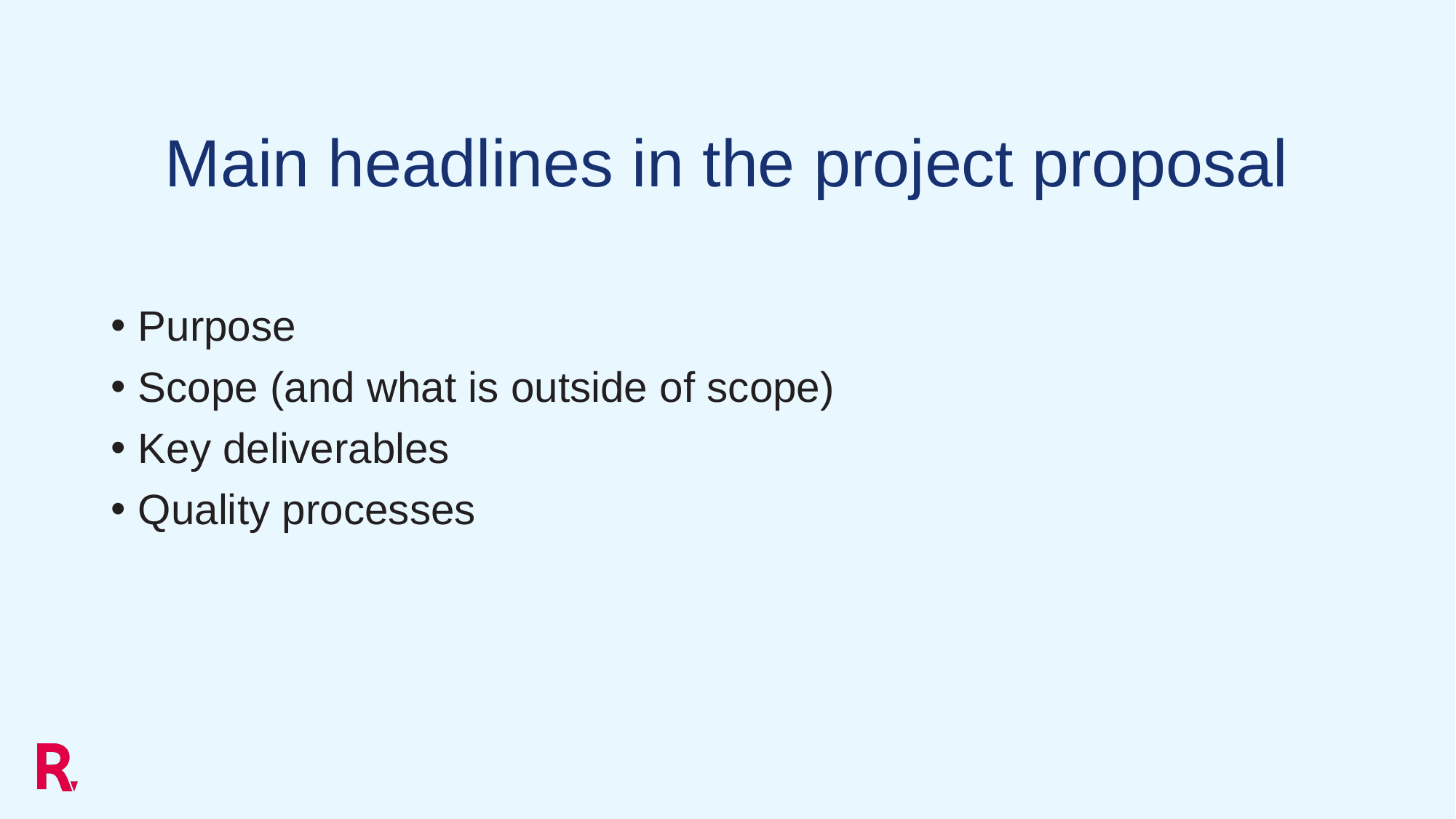

# Main headlines in the project proposal
Purpose
Scope (and what is outside of scope)
Key deliverables
Quality processes